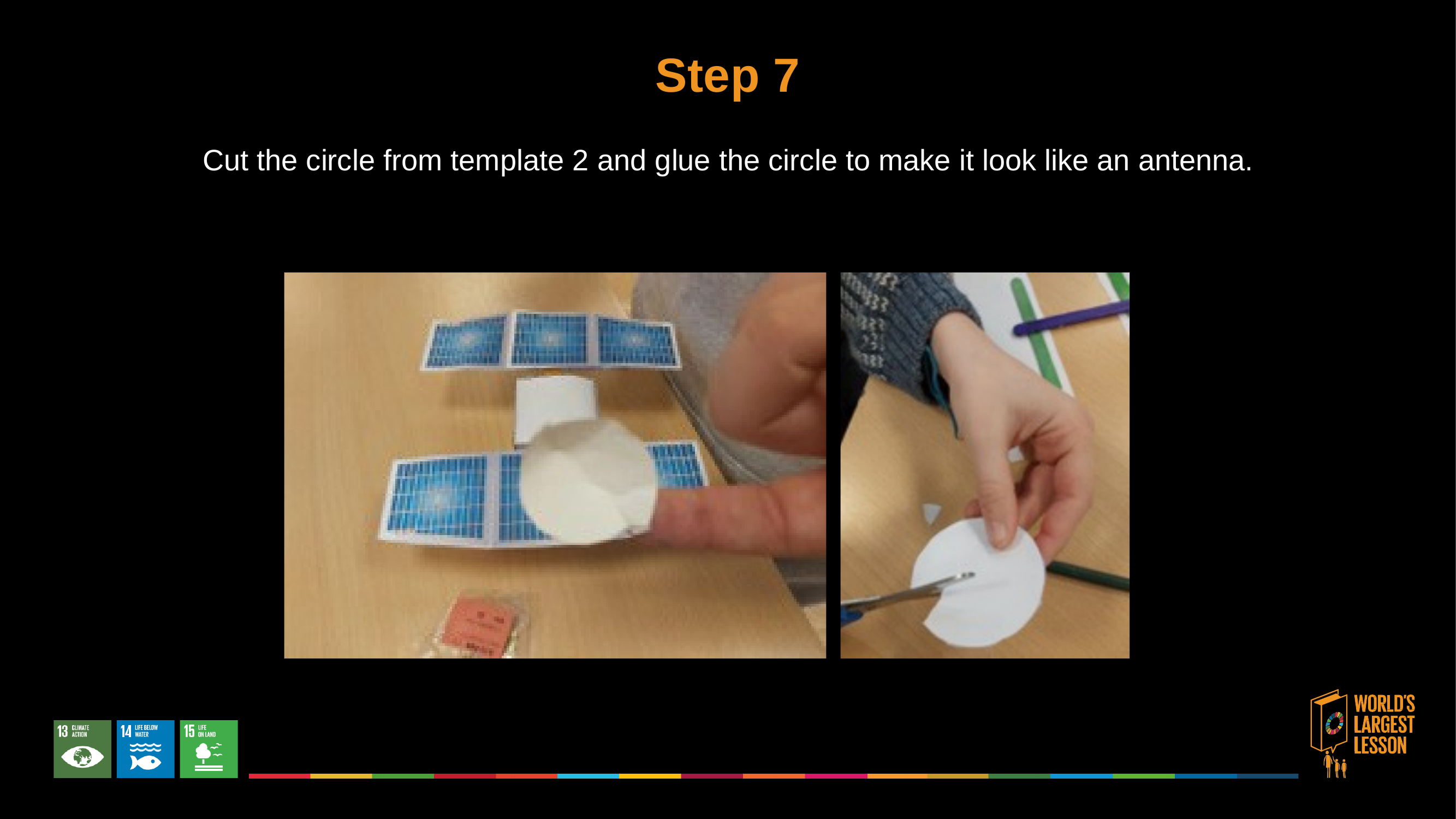

# Step 7
Cut the circle from template 2 and glue the circle to make it look like an antenna.